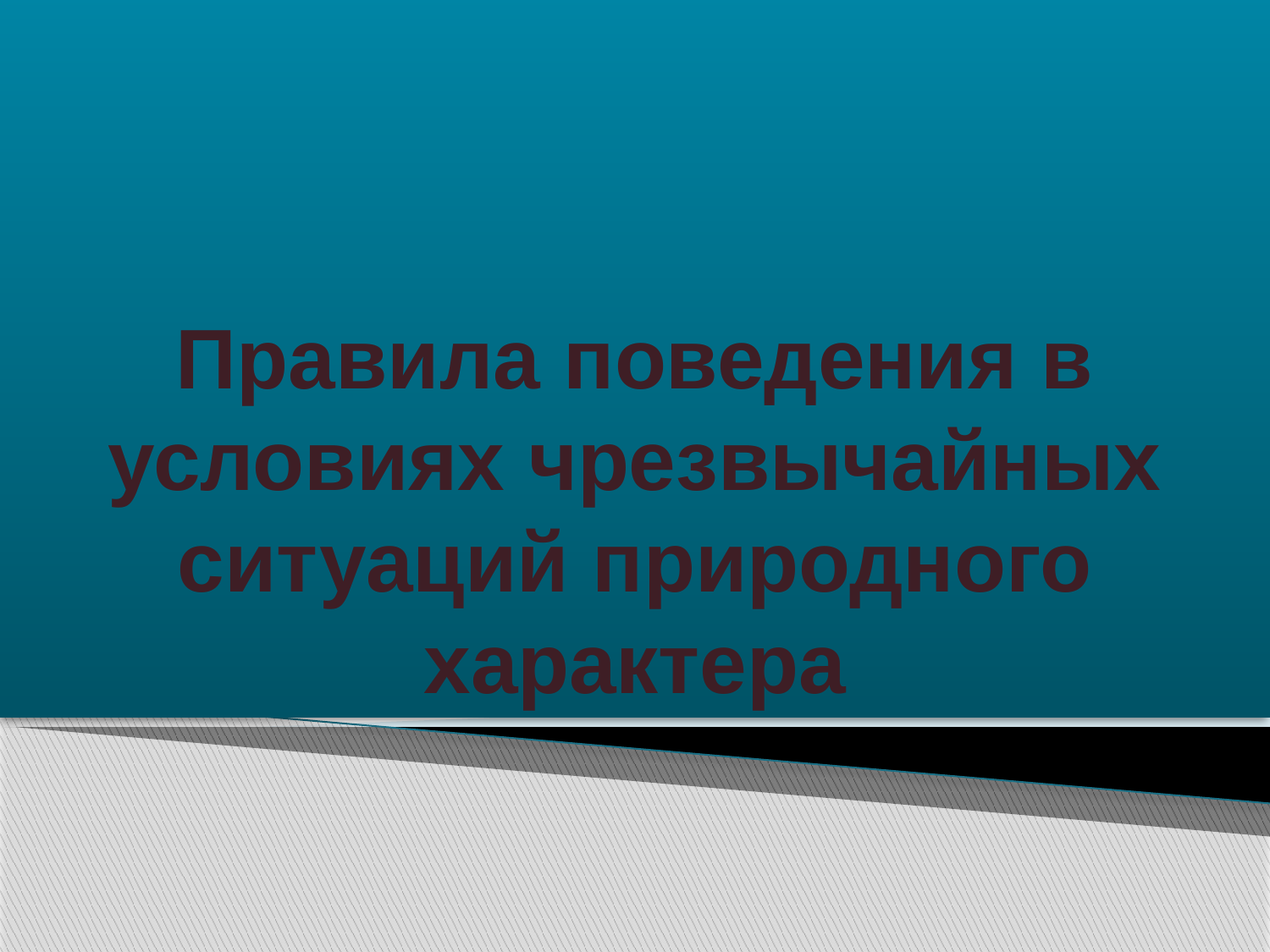

# Правила поведения в условиях чрезвычайных ситуаций природного характера